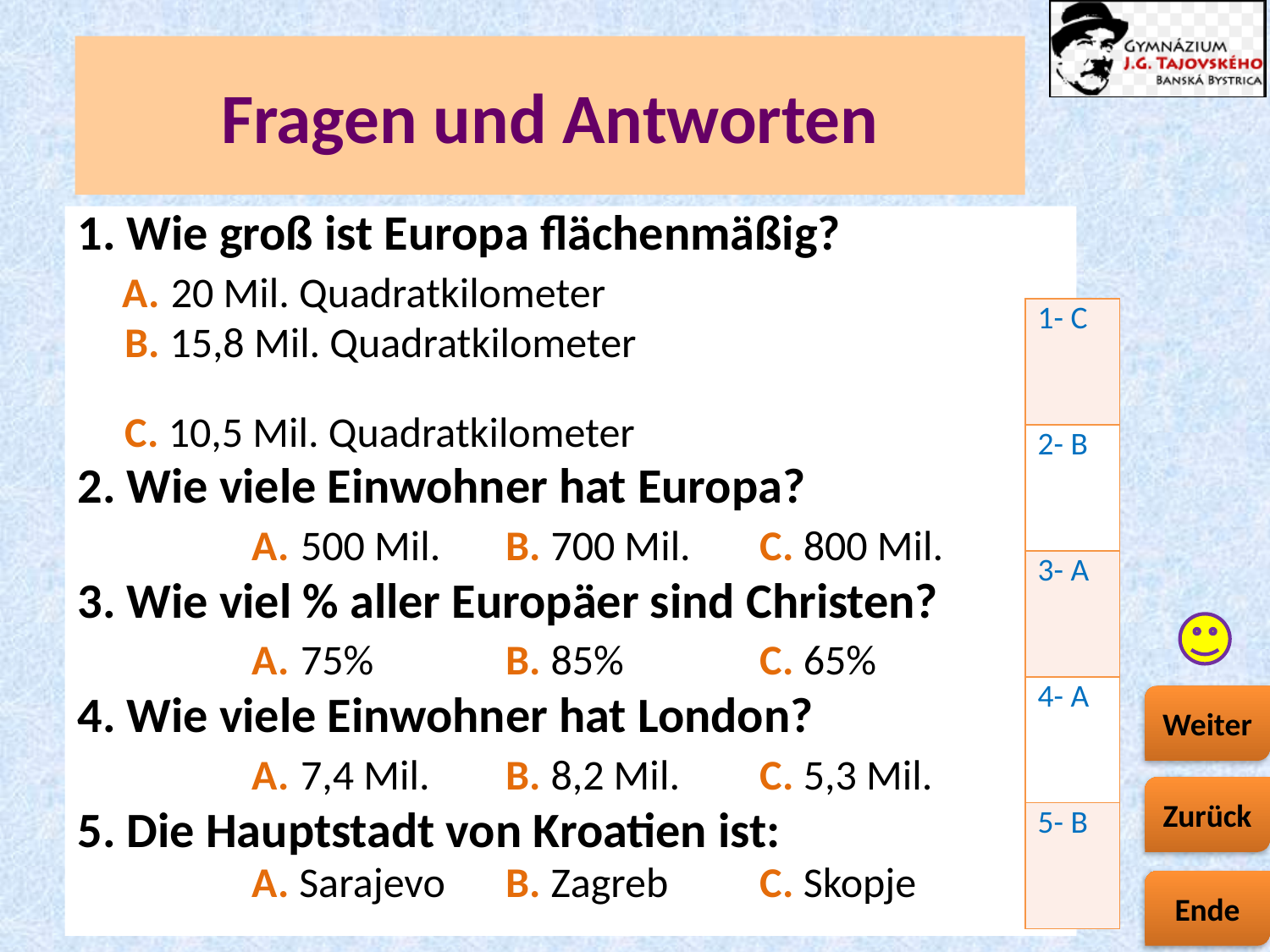

# Fragen und Antworten
1. Wie groß ist Europa flächenmäßig?
    A. 20 Mil. Quadratkilometer
     B. 15,8 Mil. Quadratkilometer
	C. 10,5 Mil. Quadratkilometer
2. Wie viele Einwohner hat Europa?
		A. 500 Mil. 	B. 700 Mil. 	C. 800 Mil.
3. Wie viel % aller Europäer sind Christen?
 		A. 75%		B. 85% 	C. 65%
4. Wie viele Einwohner hat London?
		A. 7,4 Mil.	B. 8,2 Mil. 	C. 5,3 Mil.
5. Die Hauptstadt von Kroatien ist:
		A. Sarajevo 	B. Zagreb 	C. Skopje
| 1- C |
| --- |
| 2- B |
| 3- A |
| 4- A |
| 5- B |